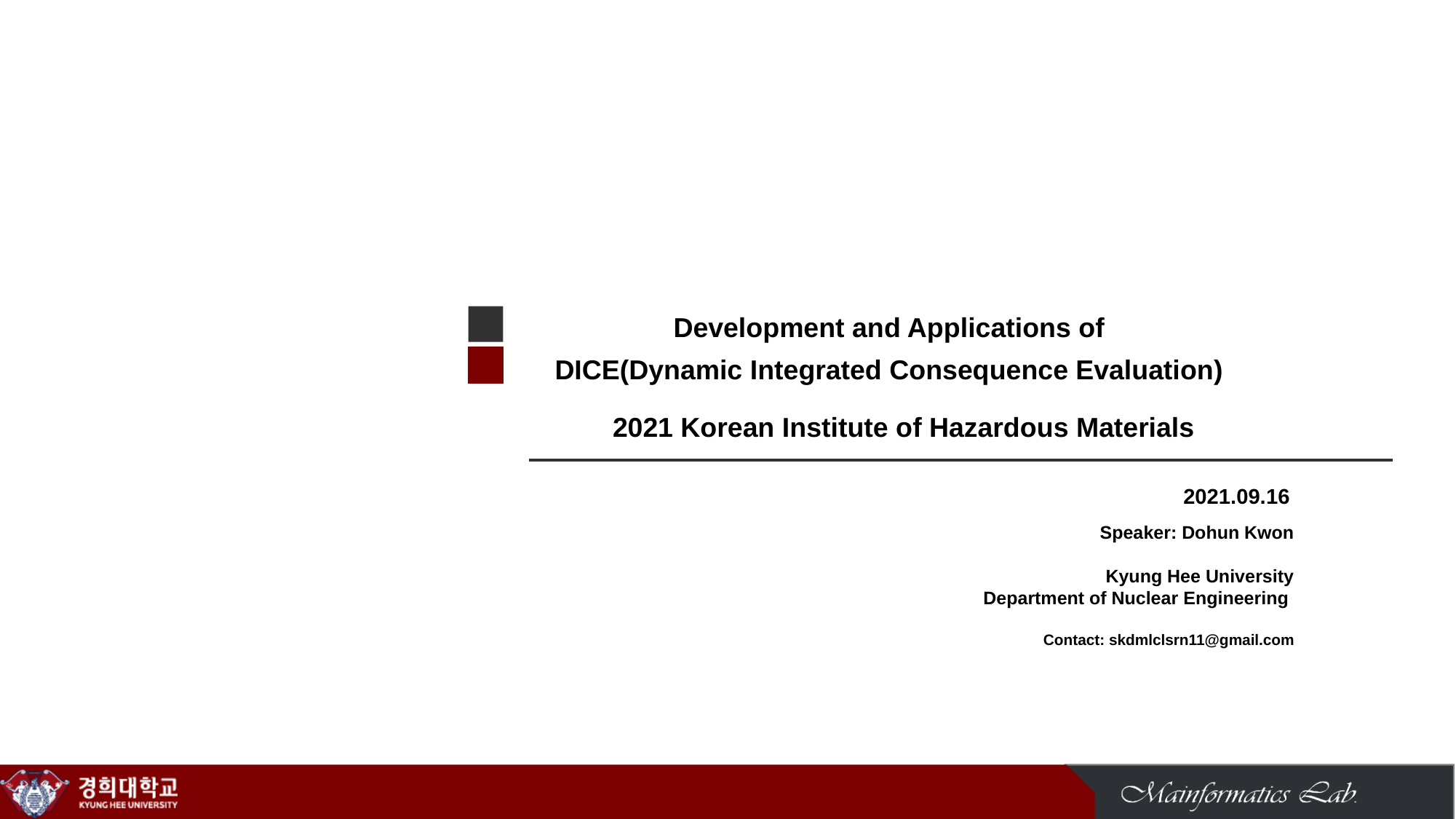

Development and Applications of
DICE(Dynamic Integrated Consequence Evaluation)
2021 Korean Institute of Hazardous Materials
2021.09.16

Speaker: Dohun Kwon

Kyung Hee University
Department of Nuclear Engineering

Contact: skdmlclsrn11@gmail.com